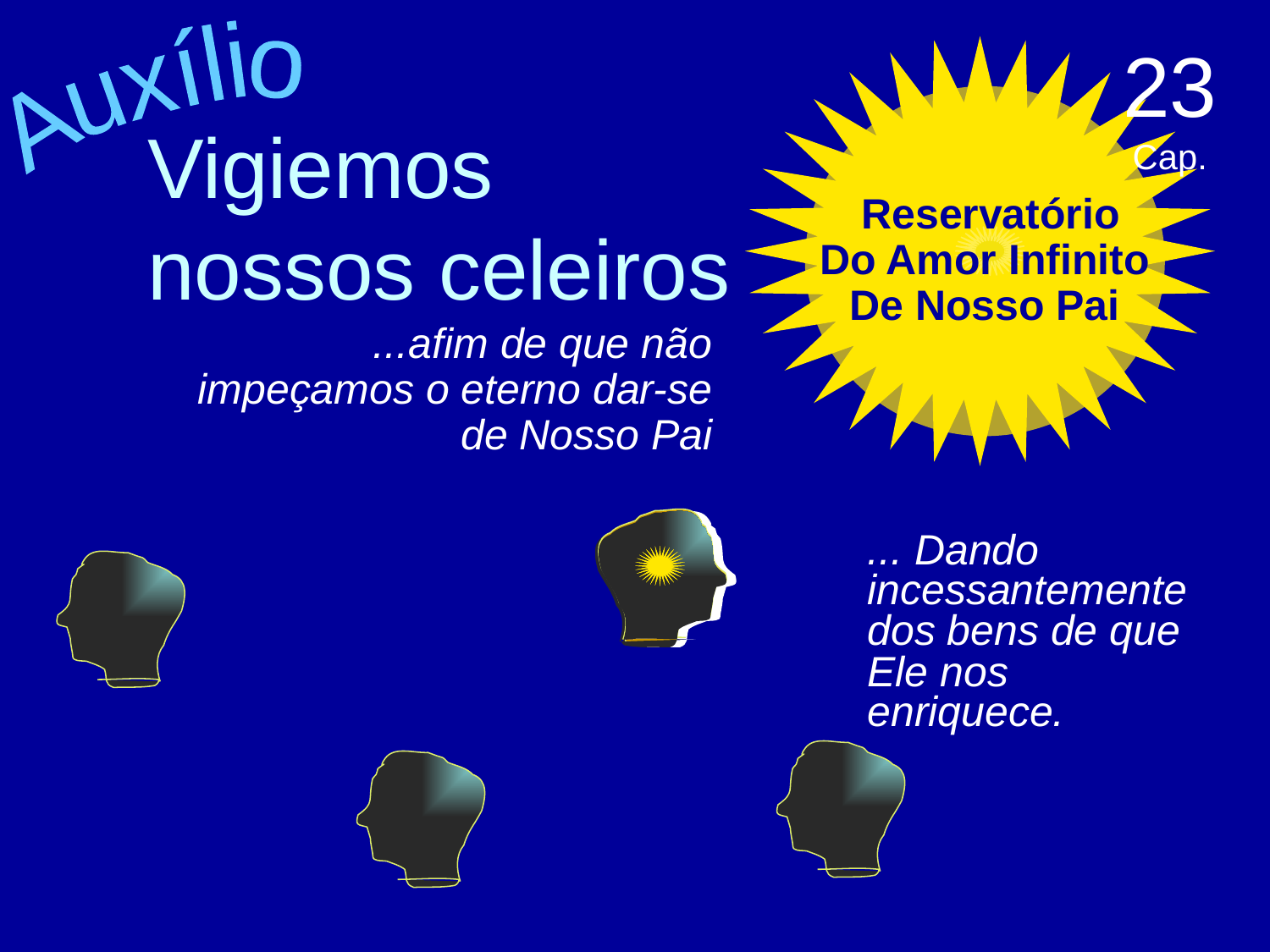

23 Cap.

Auxílio
  Reservatório
Do Amor Infinito
De Nosso Pai
Vigiemos nossos celeiros

...afim de que não impeçamos o eterno dar-se de Nosso Pai

... Dando incessantemente dos bens de que Ele nos enriquece.